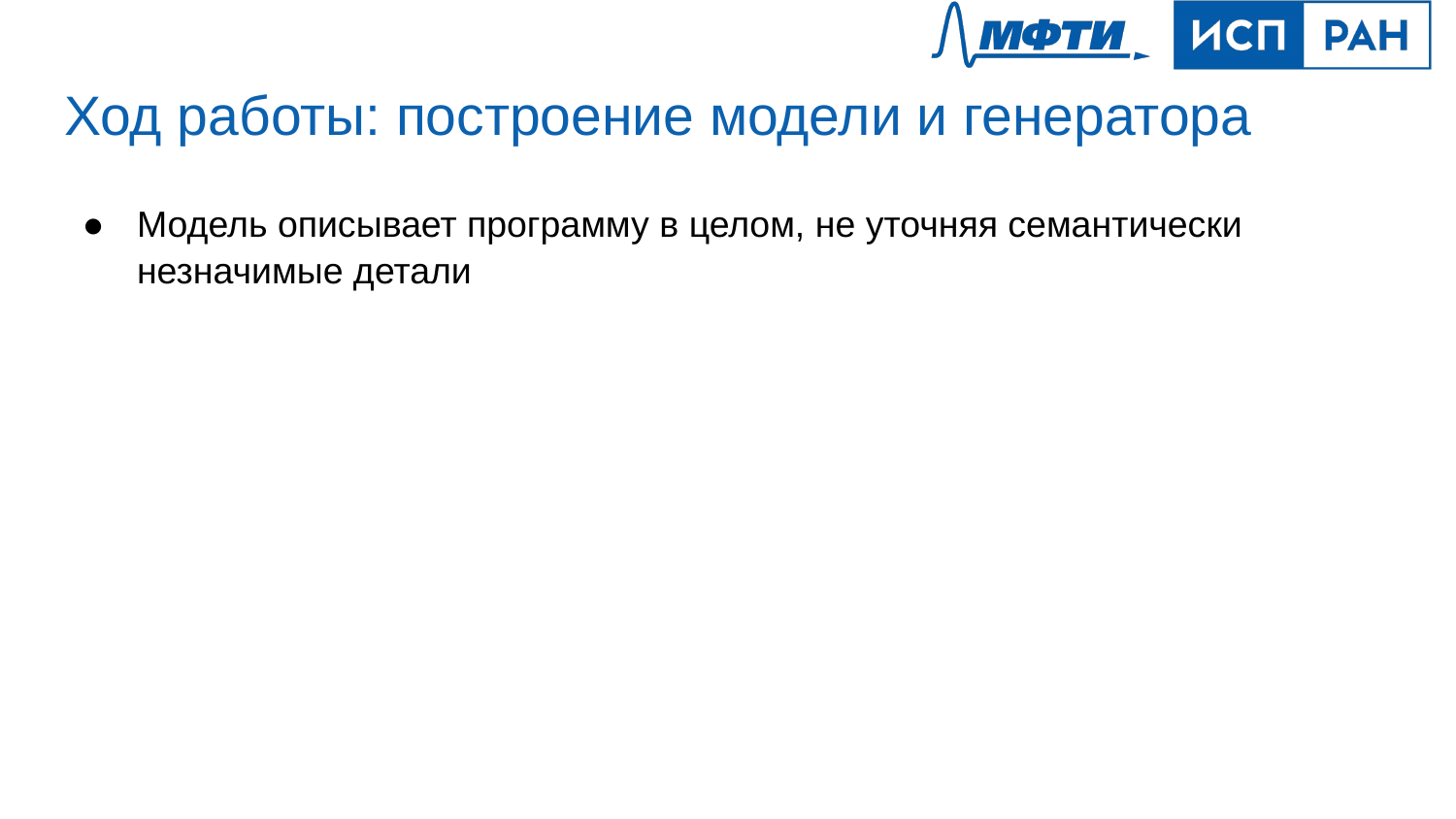

# Ход работы: построение модели и генератора
Модель описывает программу в целом, не уточняя семантически незначимые детали